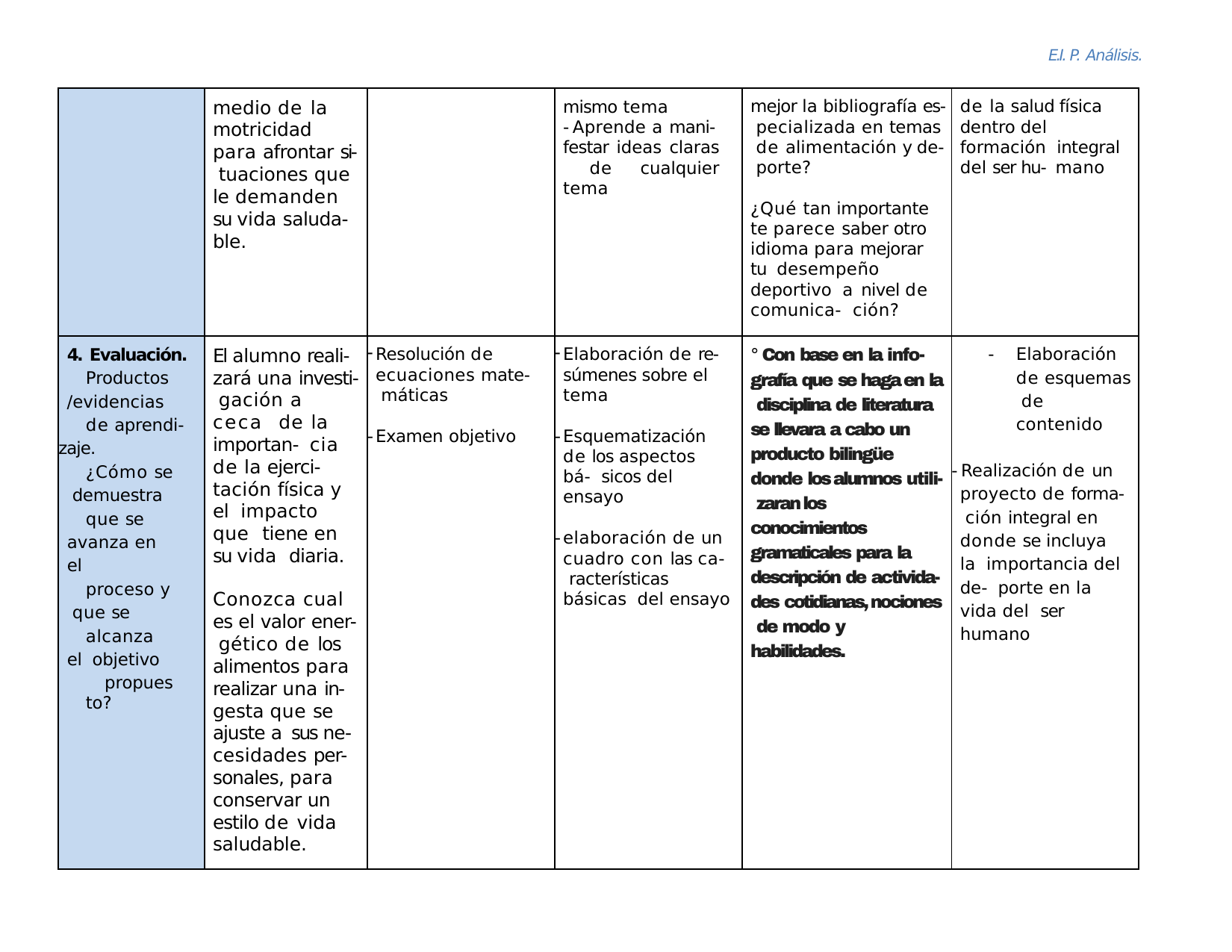

E.I. P. Análisis.
|  | medio de la motricidad para afrontar si- tuaciones que le demanden su vida saluda- ble. |  | mismo tema - Aprende a mani- festar ideas claras de cualquier tema | mejor la bibliografía es- pecializada en temas de alimentación y de- porte? ¿Qué tan importante te parece saber otro idioma para mejorar tu desempeño deportivo a nivel de comunica- ción? | de la salud física dentro del formación integral del ser hu- mano |
| --- | --- | --- | --- | --- | --- |
| 4. Evaluación. Productos /evidencias de aprendi- zaje. ¿Cómo se demuestra que se avanza en el proceso y que se alcanza el objetivo propuesto? | El alumno reali- zará una investi- gación a ceca de la importan- cia de la ejerci- tación física y el impacto que tiene en su vida diaria. Conozca cual es el valor ener- gético de los alimentos para realizar una in- gesta que se ajuste a sus ne- cesidades per- sonales, para conservar un estilo de vida saludable. | Resolución de ecuaciones mate- máticas Examen objetivo | Elaboración de re- súmenes sobre el tema Esquematización de los aspectos bá- sicos del ensayo elaboración de un cuadro con las ca- racterísticas básicas del ensayo | ° Con base en la info- grafía que se haga en la disciplina de literatura se llevara a cabo un producto bilingüe donde los alumnos utili- zaran los conocimientos gramaticales para la descripción de activida- des cotidianas, nociones de modo y habilidades. | - Elaboración de esquemas de contenido - Realización de un proyecto de forma- ción integral en donde se incluya la importancia del de- porte en la vida del ser humano |